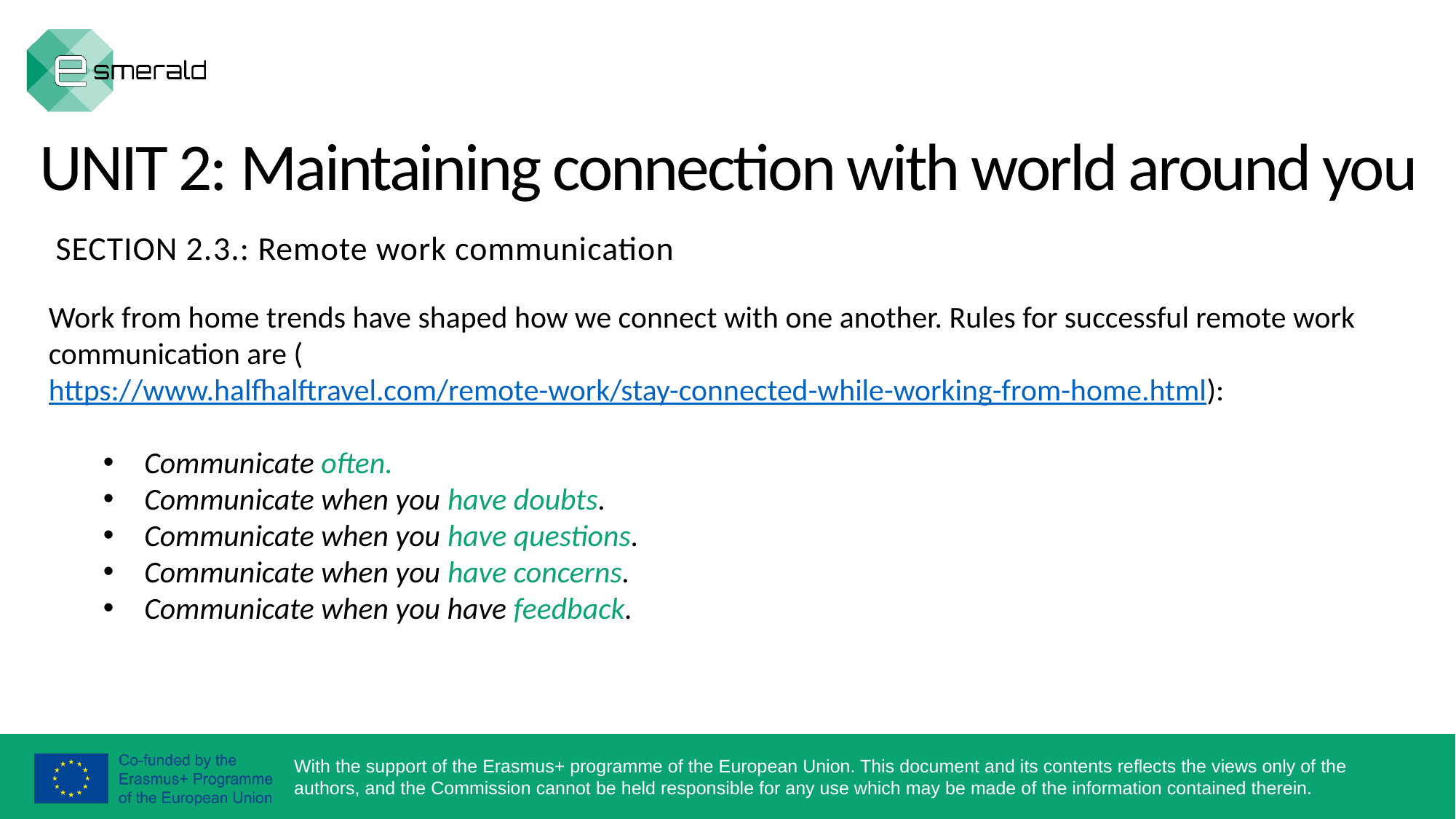

UNIT 2: Maintaining connection with world around you
SECTION 2.3.: Remote work communication

Work from home trends have shaped how we connect with one another. Rules for successful remote work communication are (https://www.halfhalftravel.com/remote-work/stay-connected-while-working-from-home.html):

Communicate often.
Communicate when you have doubts.
Communicate when you have questions.
Communicate when you have concerns.
Communicate when you have feedback.